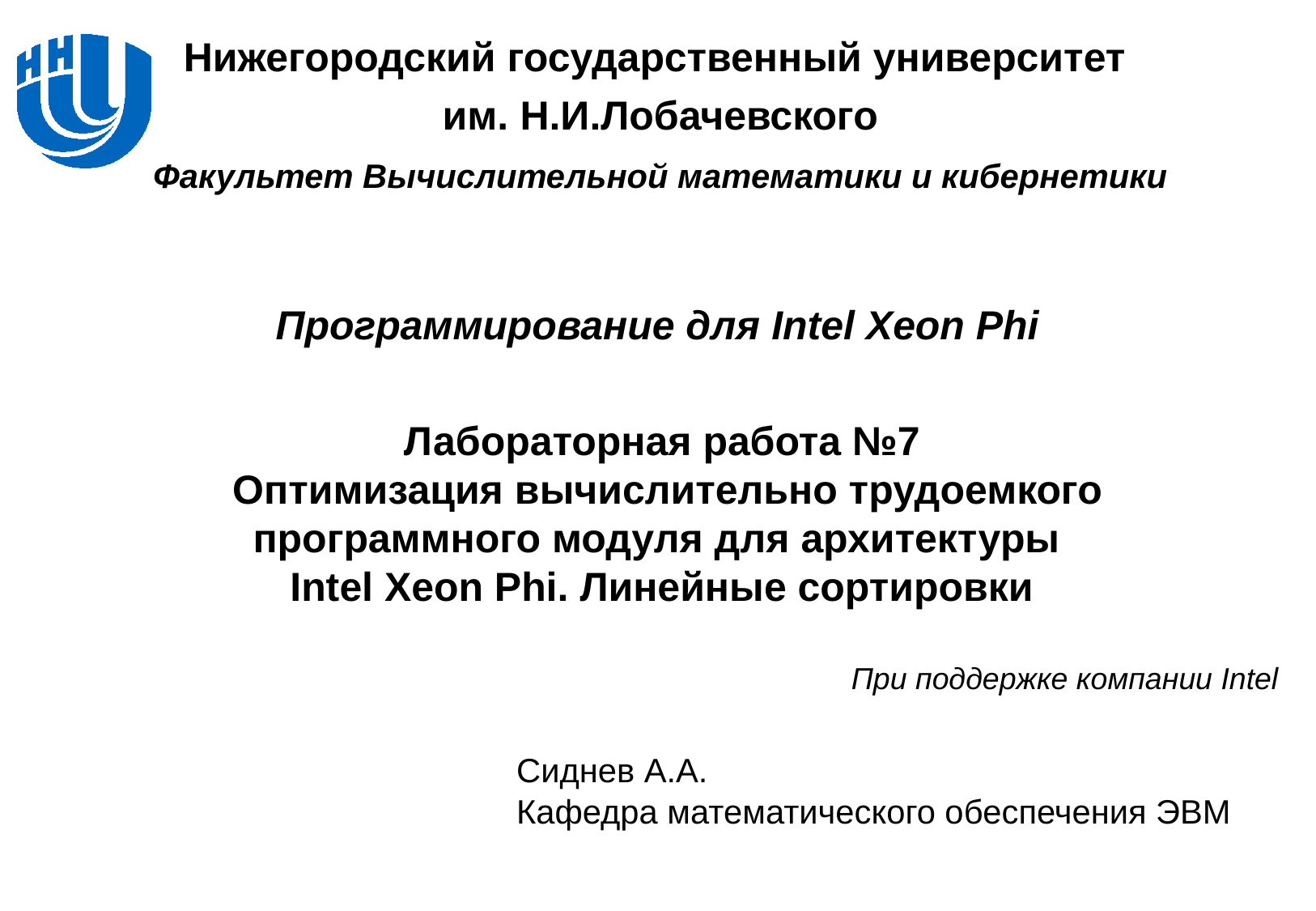

Программирование для Intel Xeon Phi
# Лабораторная работа №7 Оптимизация вычислительно трудоемкого программного модуля для архитектуры Intel Xeon Phi. Линейные сортировки
При поддержке компании Intel
Сиднев А.А.
Кафедра математического обеспечения ЭВМ